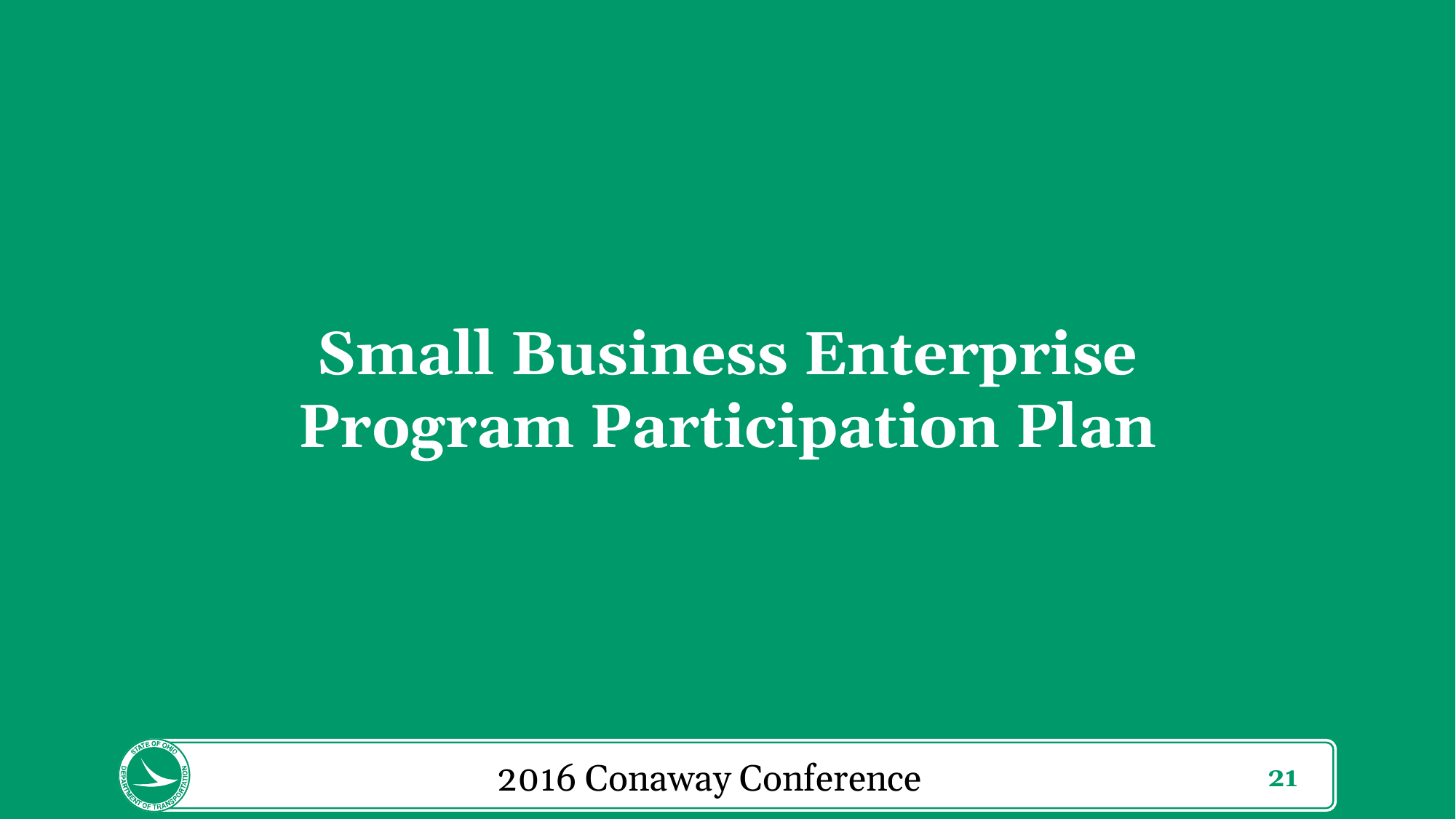

# Small Business Enterprise Program Participation Plan
2016 Conaway Conference